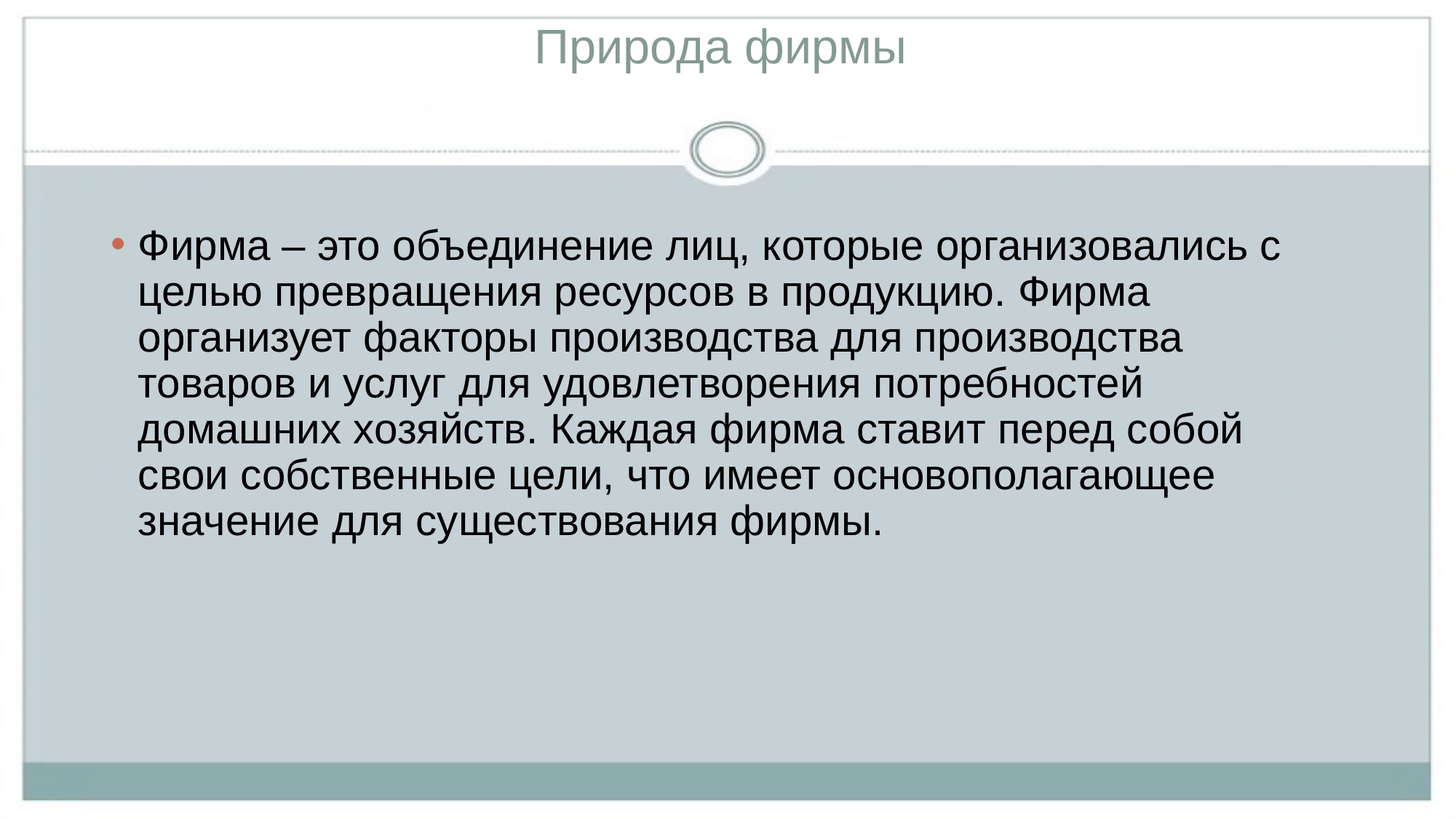

# Природа фирмы
Фирма – это объединение лиц, которые организовались с целью превращения ресурсов в продукцию. Фирма организует факторы производства для производства товаров и услуг для удовлетворения потребностей домашних хозяйств. Каждая фирма ставит перед собой свои собственные цели, что имеет основополагающее значение для существования фирмы.